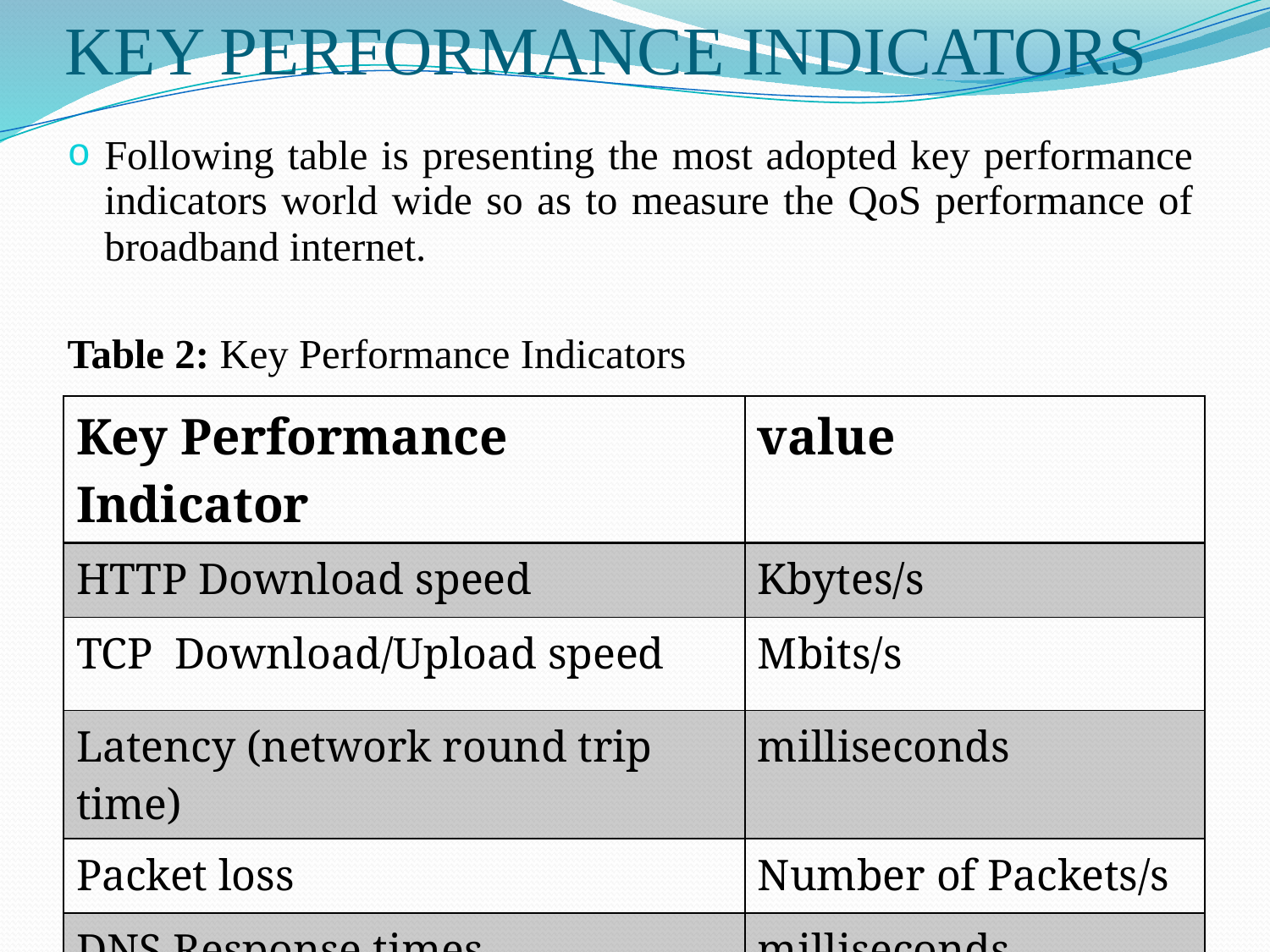

# KEY PERFORMANCE INDICATORS
Following table is presenting the most adopted key performance indicators world wide so as to measure the QoS performance of broadband internet.

Table 2: Key Performance Indicators

| Key Performance Indicator | value |
| --- | --- |
| HTTP Download speed | Kbytes/s |
| TCP Download/Upload speed | Mbits/s |
| Latency (network round trip time) | milliseconds |
| Packet loss | Number of Packets/s |
| DNS Response times | milliseconds |